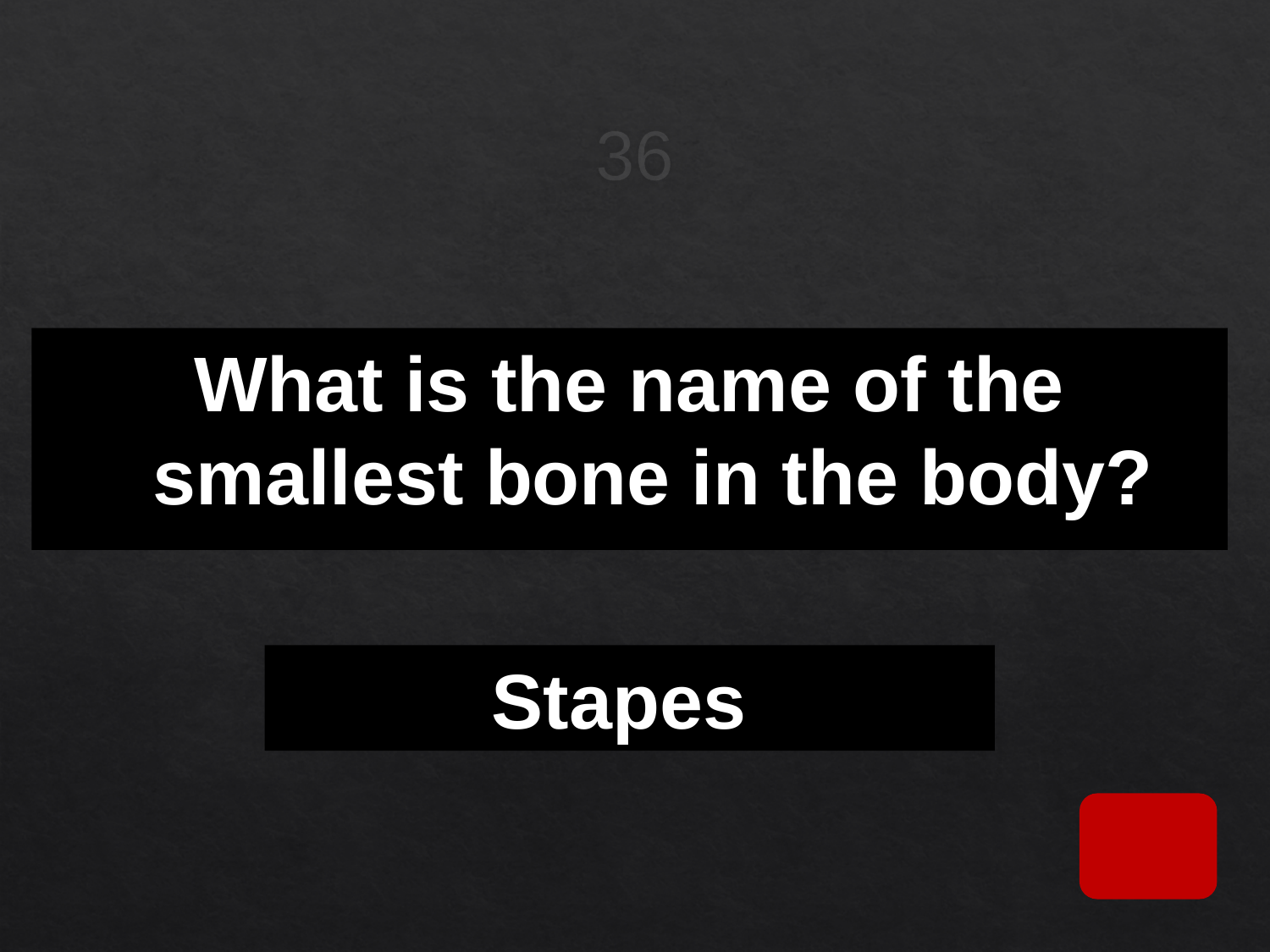

# 36
What is the name of the smallest bone in the body?
Stapes